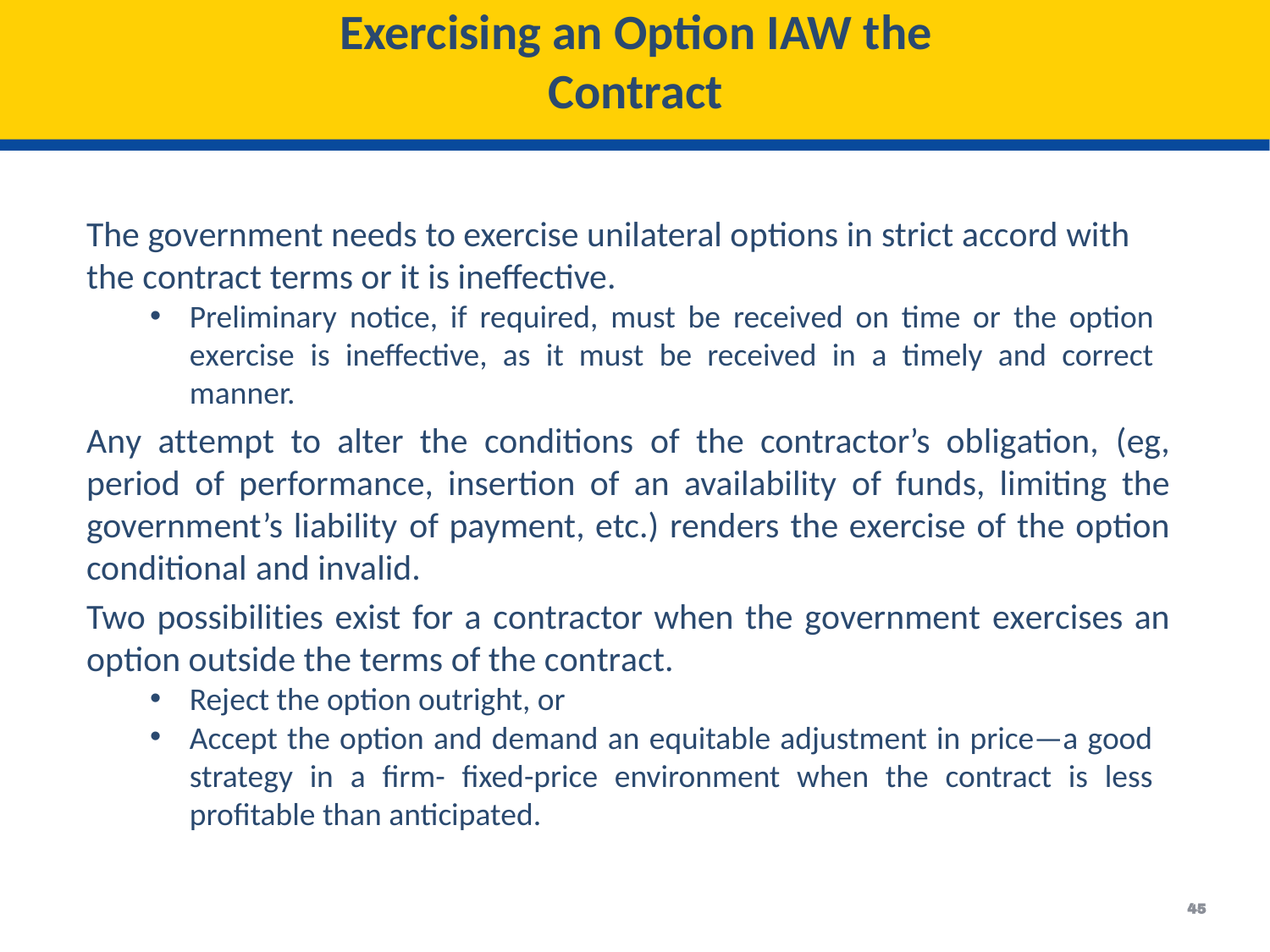

# Exercising an Option IAW the
Contract
The government needs to exercise unilateral options in strict accord with the contract terms or it is ineffective.
Preliminary notice, if required, must be received on time or the option exercise is ineffective, as it must be received in a timely and correct manner.
Any attempt to alter the conditions of the contractor’s obligation, (eg, period of performance, insertion of an availability of funds, limiting the government’s liability of payment, etc.) renders the exercise of the option conditional and invalid.
Two possibilities exist for a contractor when the government exercises an option outside the terms of the contract.
Reject the option outright, or
Accept the option and demand an equitable adjustment in price—a good strategy in a firm- fixed-price environment when the contract is less profitable than anticipated.

45